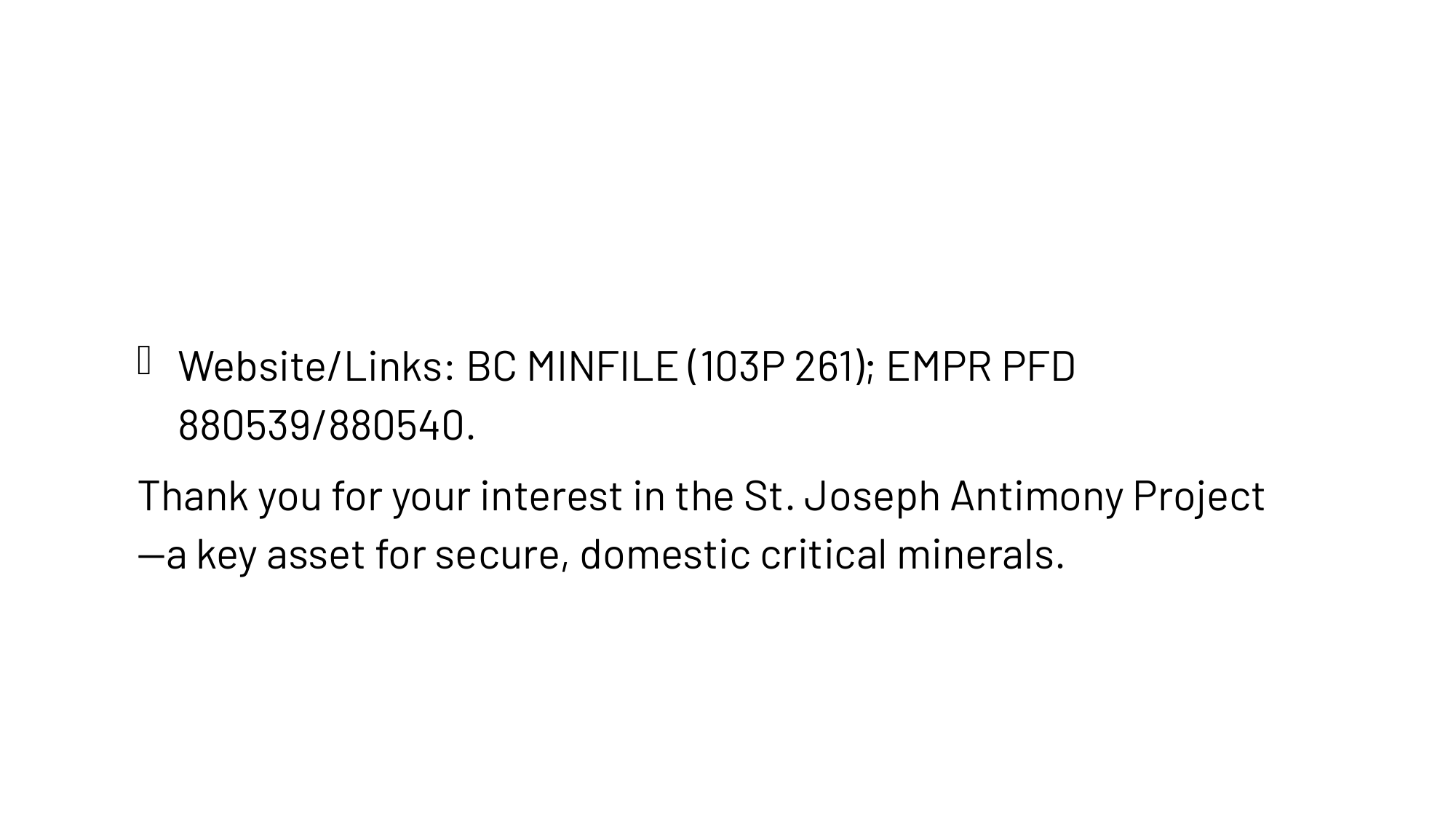

Website/Links: BC MINFILE (103P 261); EMPR PFD 880539/880540.
Thank you for your interest in the St. Joseph Antimony Project—a key asset for secure, domestic critical minerals.